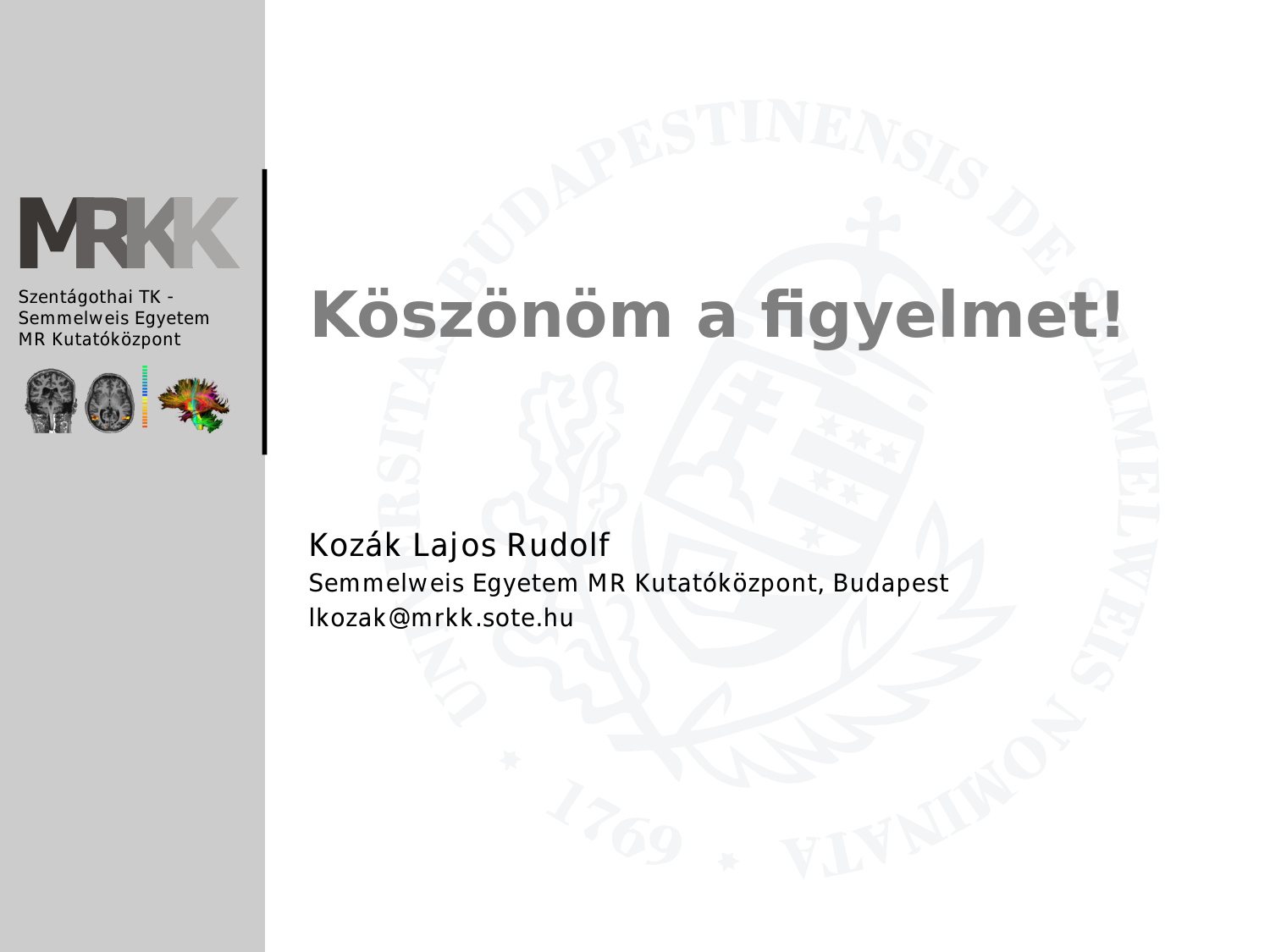

# Köszönöm a figyelmet!
Kozák Lajos Rudolf
Semmelweis Egyetem MR Kutatóközpont, Budapest
lkozak@mrkk.sote.hu